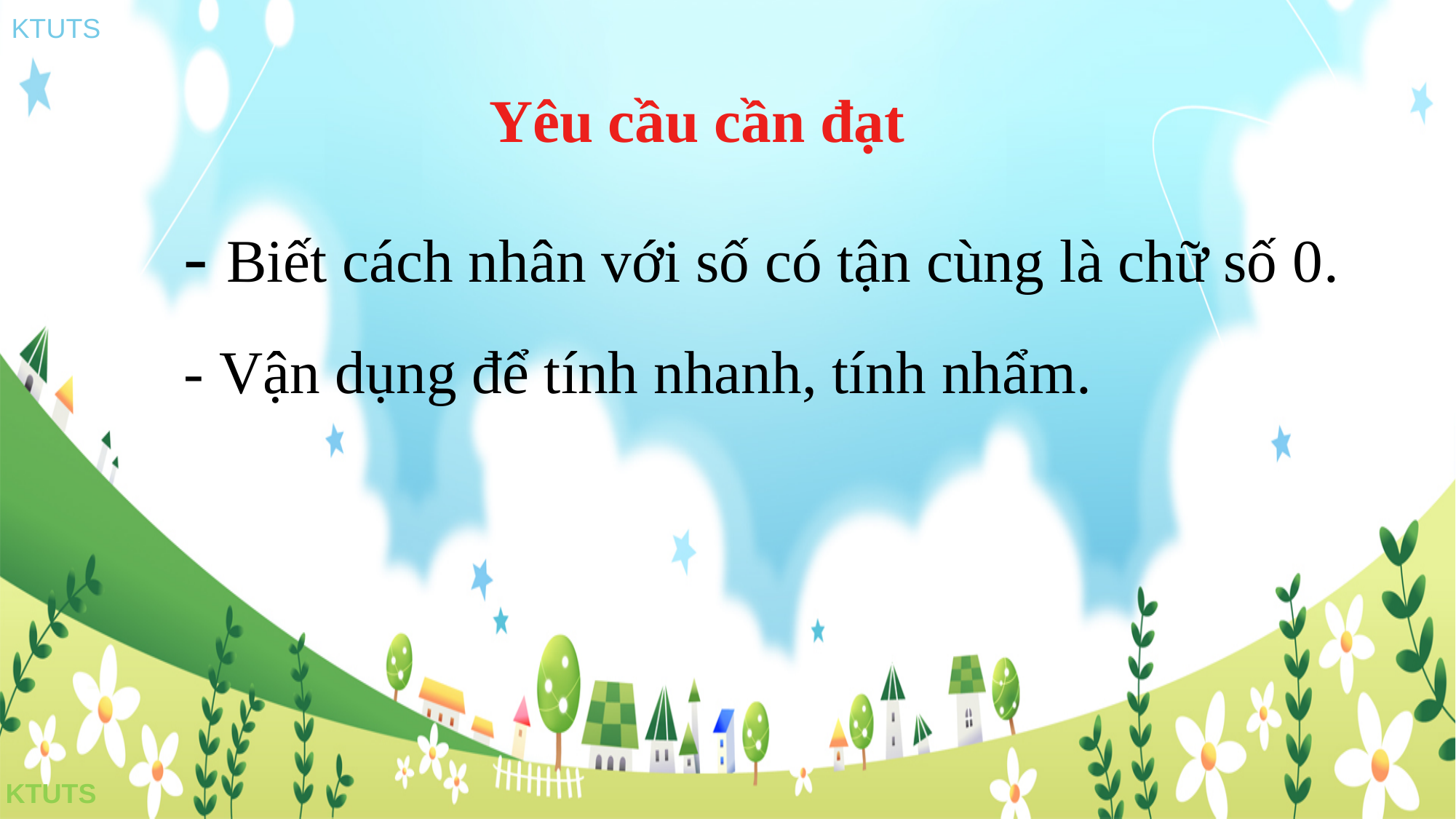

Yêu cầu cần đạt
- Biết cách nhân với số có tận cùng là chữ số 0.
- Vận dụng để tính nhanh, tính nhẩm.